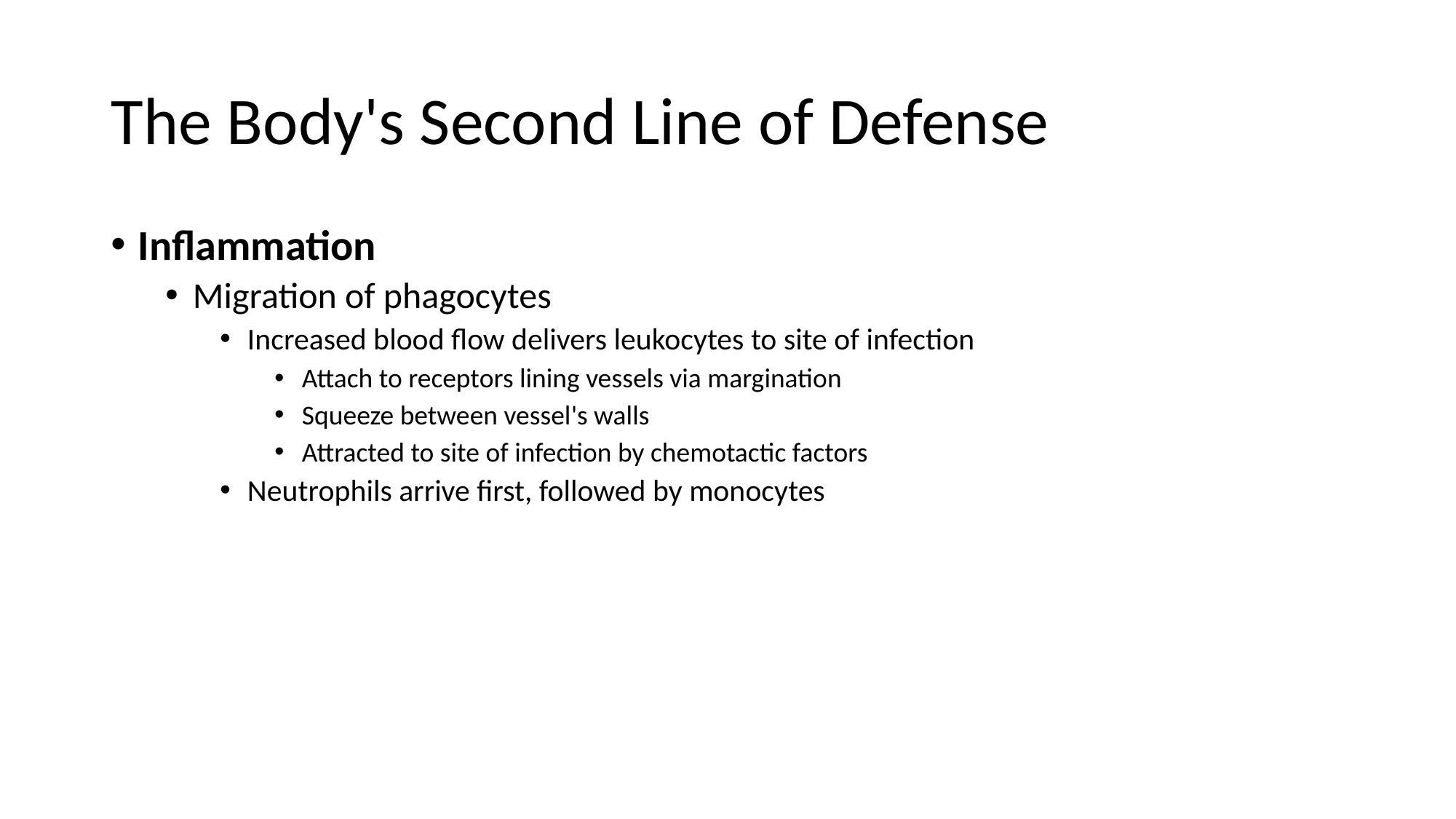

# The Body's Second Line of Defense
Inflammation
Migration of phagocytes
Increased blood flow delivers leukocytes to site of infection
Attach to receptors lining vessels via margination
Squeeze between vessel's walls
Attracted to site of infection by chemotactic factors
Neutrophils arrive first, followed by monocytes